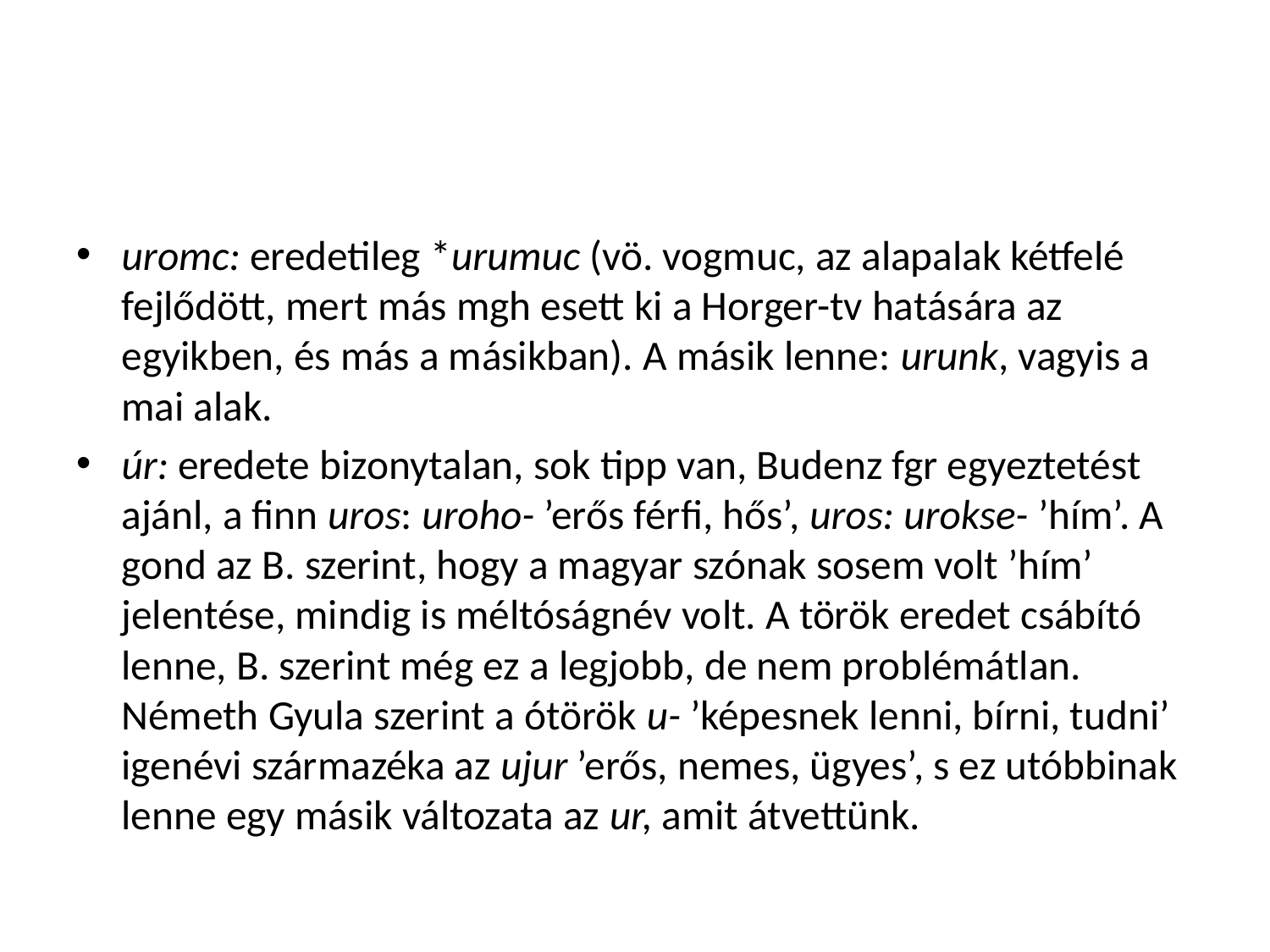

#
uromc: eredetileg *urumuc (vö. vogmuc, az alapalak kétfelé fejlődött, mert más mgh esett ki a Horger-tv hatására az egyikben, és más a másikban). A másik lenne: urunk, vagyis a mai alak.
úr: eredete bizonytalan, sok tipp van, Budenz fgr egyeztetést ajánl, a finn uros: uroho- ’erős férfi, hős’, uros: urokse- ’hím’. A gond az B. szerint, hogy a magyar szónak sosem volt ’hím’ jelentése, mindig is méltóságnév volt. A török eredet csábító lenne, B. szerint még ez a legjobb, de nem problémátlan. Németh Gyula szerint a ótörök u- ’képesnek lenni, bírni, tudni’ igenévi származéka az ujur ’erős, nemes, ügyes’, s ez utóbbinak lenne egy másik változata az ur, amit átvettünk.